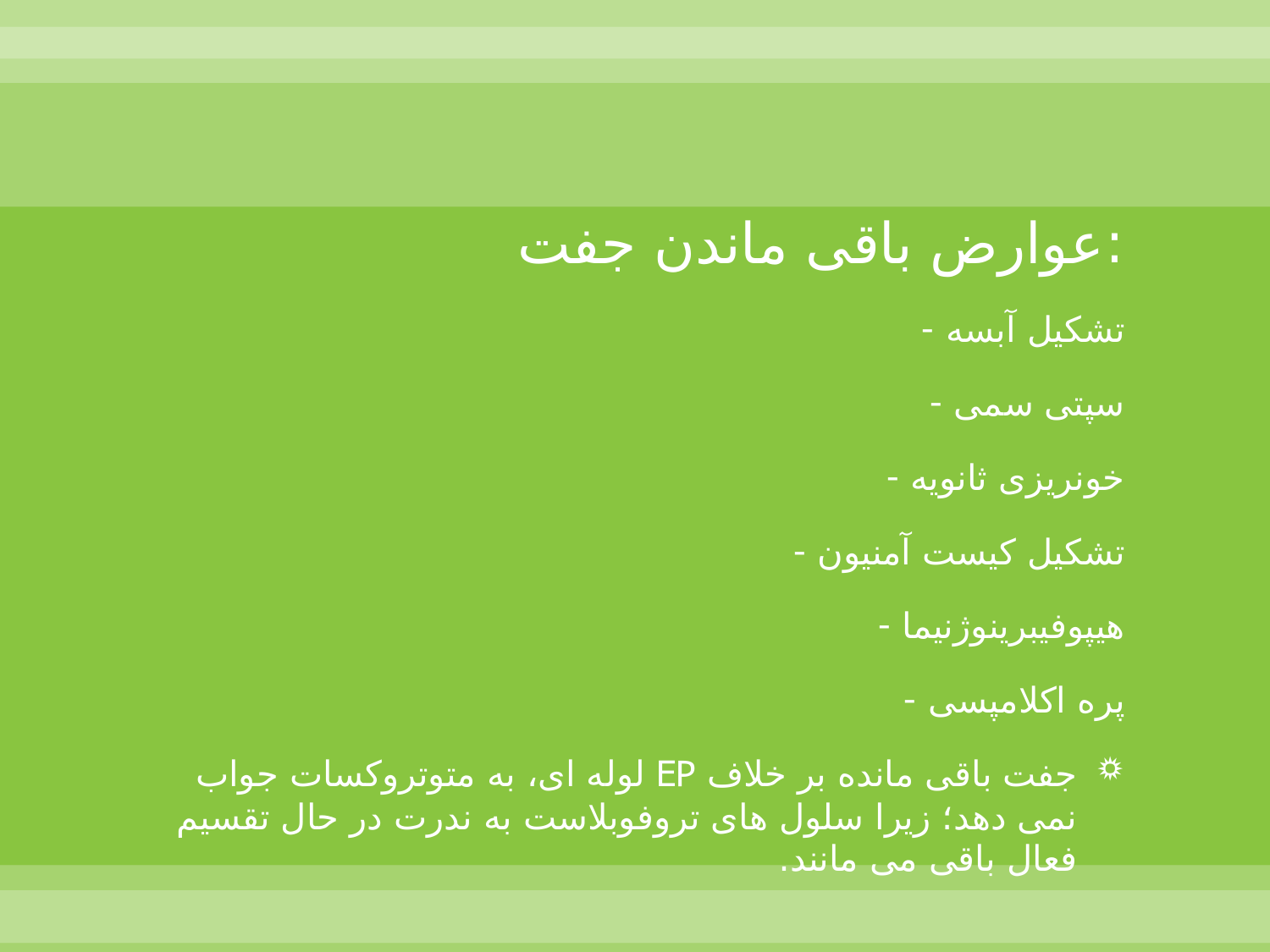

#
عوارض باقی ماندن جفت:
- تشکیل آبسه
- سپتی سمی
- خونریزی ثانویه
- تشکیل کیست آمنیون
- هیپوفیبرینوژنیما
- پره اکلامپسی
جفت باقی مانده بر خلاف EP لوله ای، به متوتروکسات جواب نمی دهد؛ زیرا سلول های تروفوبلاست به ندرت در حال تقسیم فعال باقی می مانند.